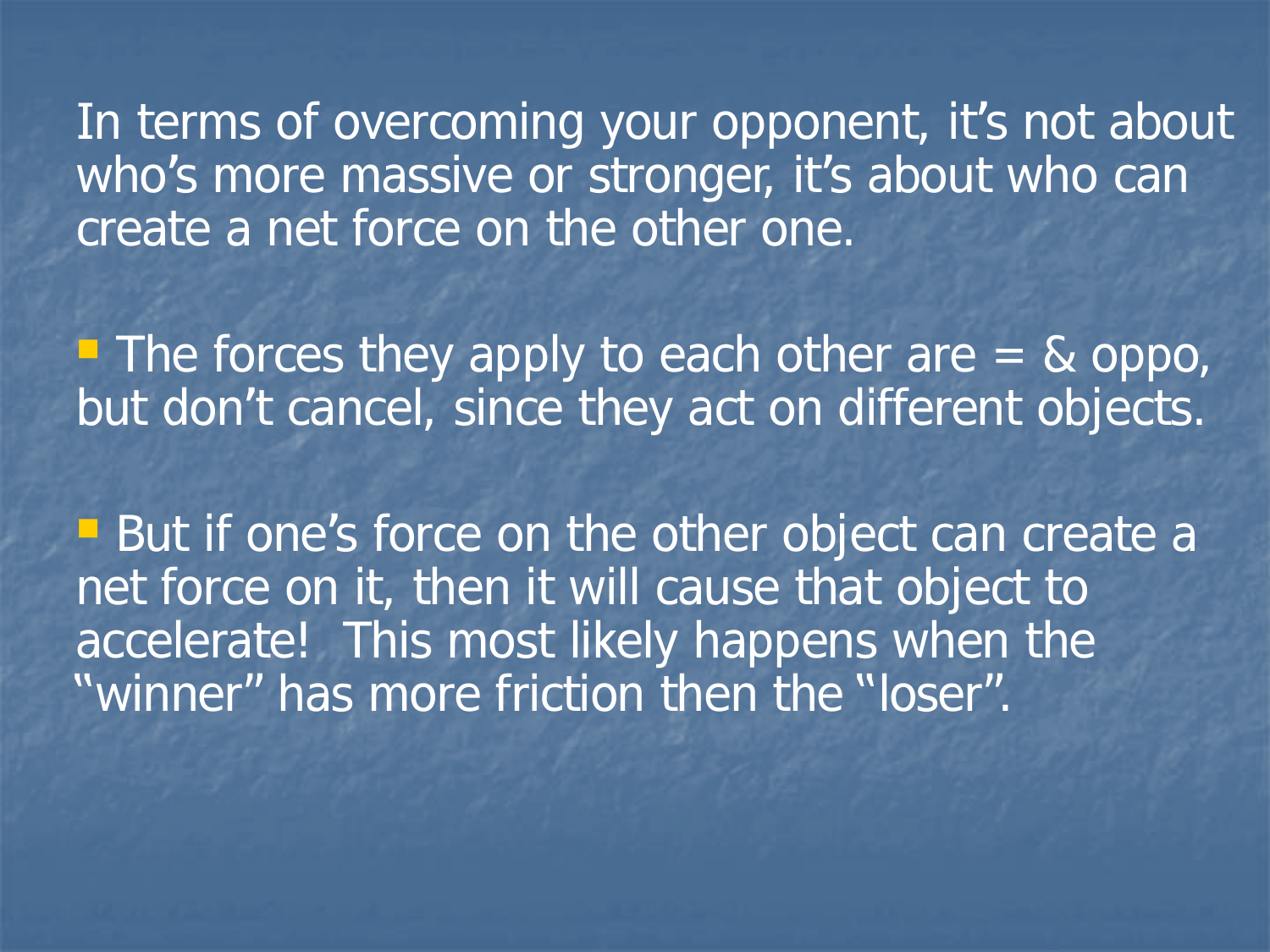

In terms of overcoming your opponent, it’s not about who’s more massive or stronger, it’s about who can create a net force on the other one.

 The forces they apply to each other are = & oppo, but don’t cancel, since they act on different objects.

 But if one’s force on the other object can create a net force on it, then it will cause that object to accelerate!  This most likely happens when the “winner” has more friction then the “loser”.